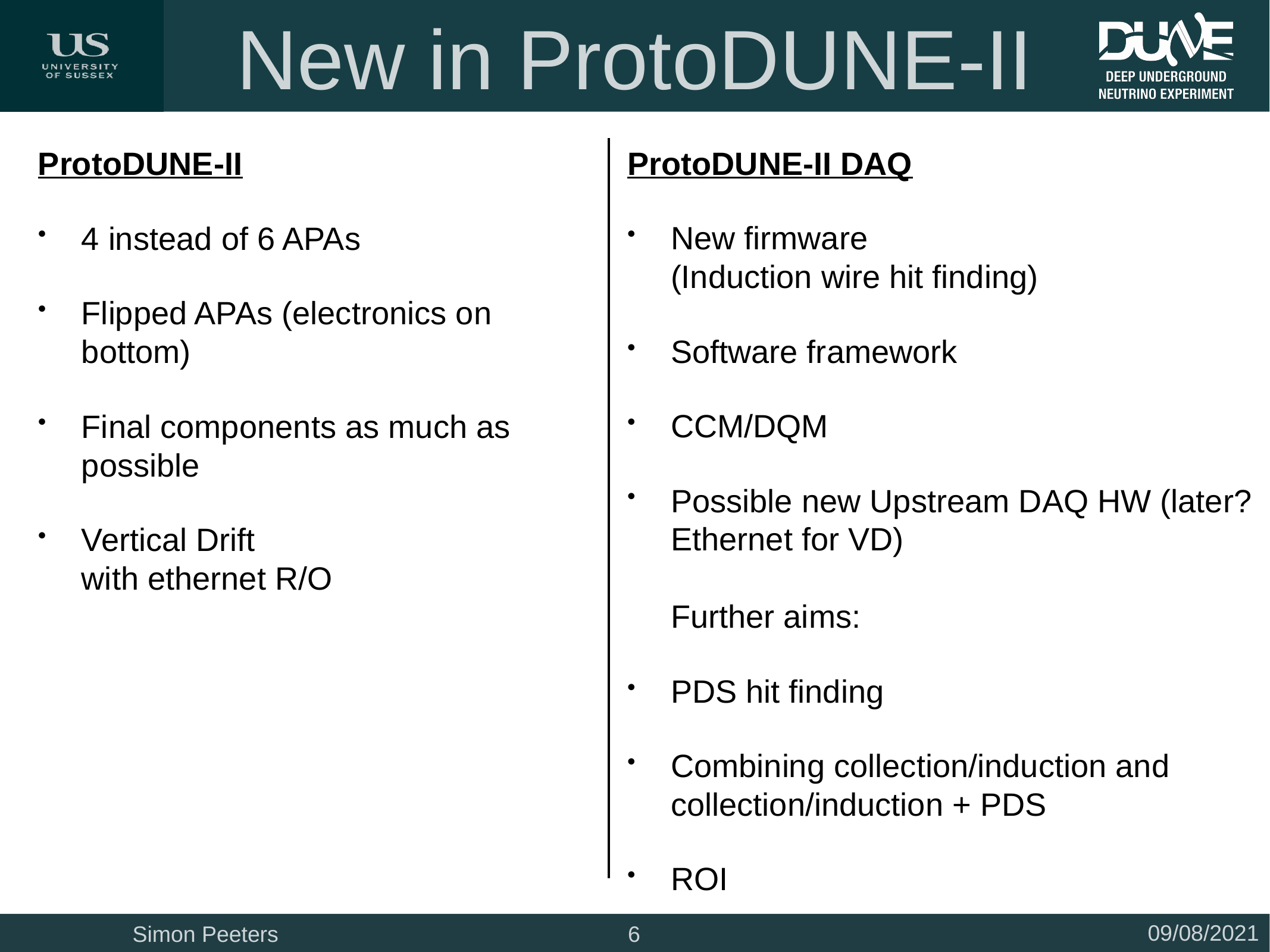

# New in ProtoDUNE-II
ProtoDUNE-II
4 instead of 6 APAs
Flipped APAs (electronics on bottom)
Final components as much as possible
Vertical Drift
with ethernet R/O

ProtoDUNE-II DAQ
New firmware
(Induction wire hit finding)
Software framework
CCM/DQM
Possible new Upstream DAQ HW (later? Ethernet for VD)
Further aims:
PDS hit finding
Combining collection/induction and collection/induction + PDS
ROI

6